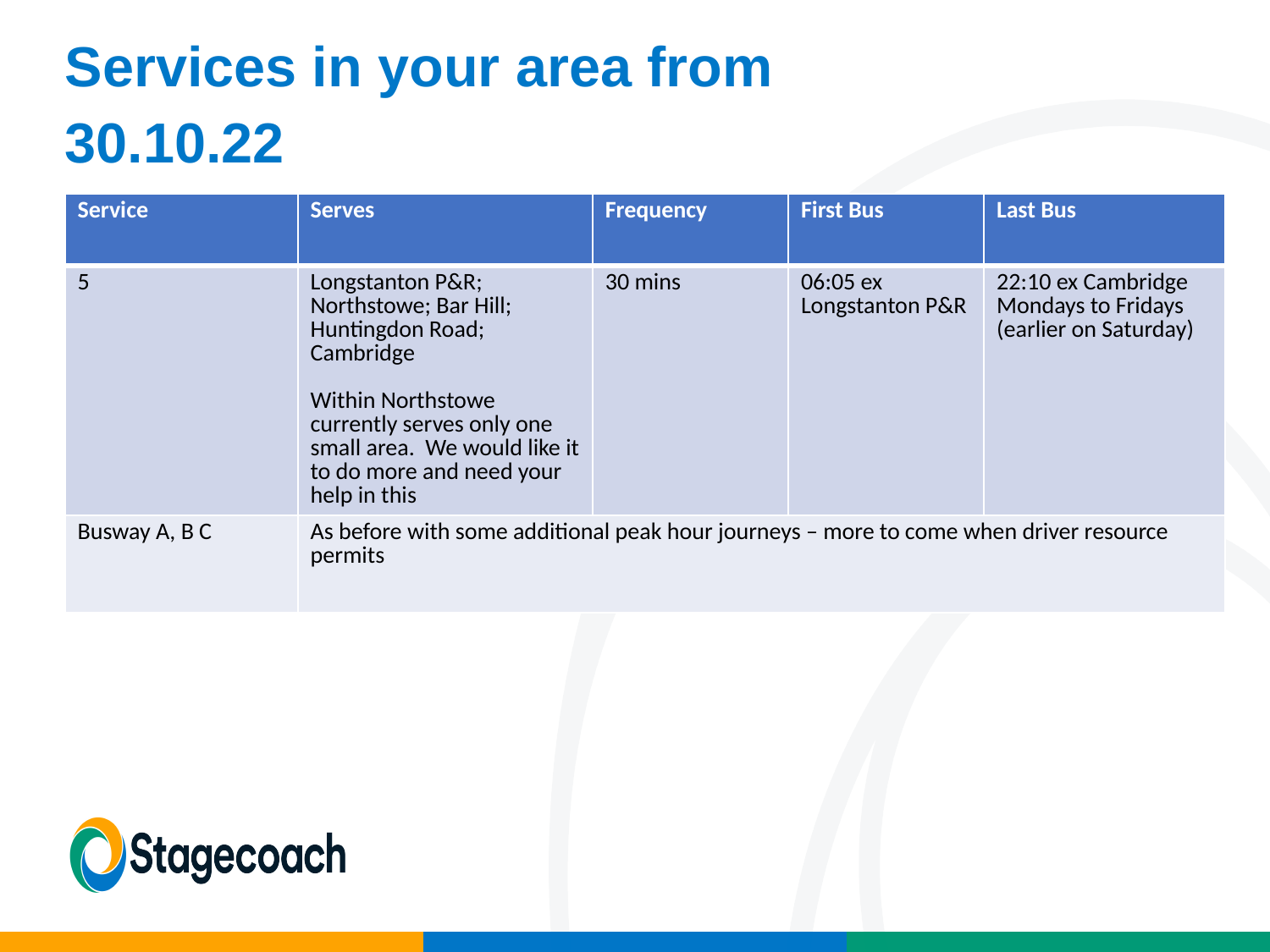

Services in your area from 30.10.22
| Service | Serves | Frequency | First Bus | Last Bus |
| --- | --- | --- | --- | --- |
| 5 | Longstanton P&R; Northstowe; Bar Hill; Huntingdon Road; Cambridge Within Northstowe currently serves only one small area. We would like it to do more and need your help in this | 30 mins | 06:05 ex Longstanton P&R | 22:10 ex Cambridge Mondays to Fridays (earlier on Saturday) |
| Busway A, B C | As before with some additional peak hour journeys – more to come when driver resource permits | As before with some additional peak hour |  |  |